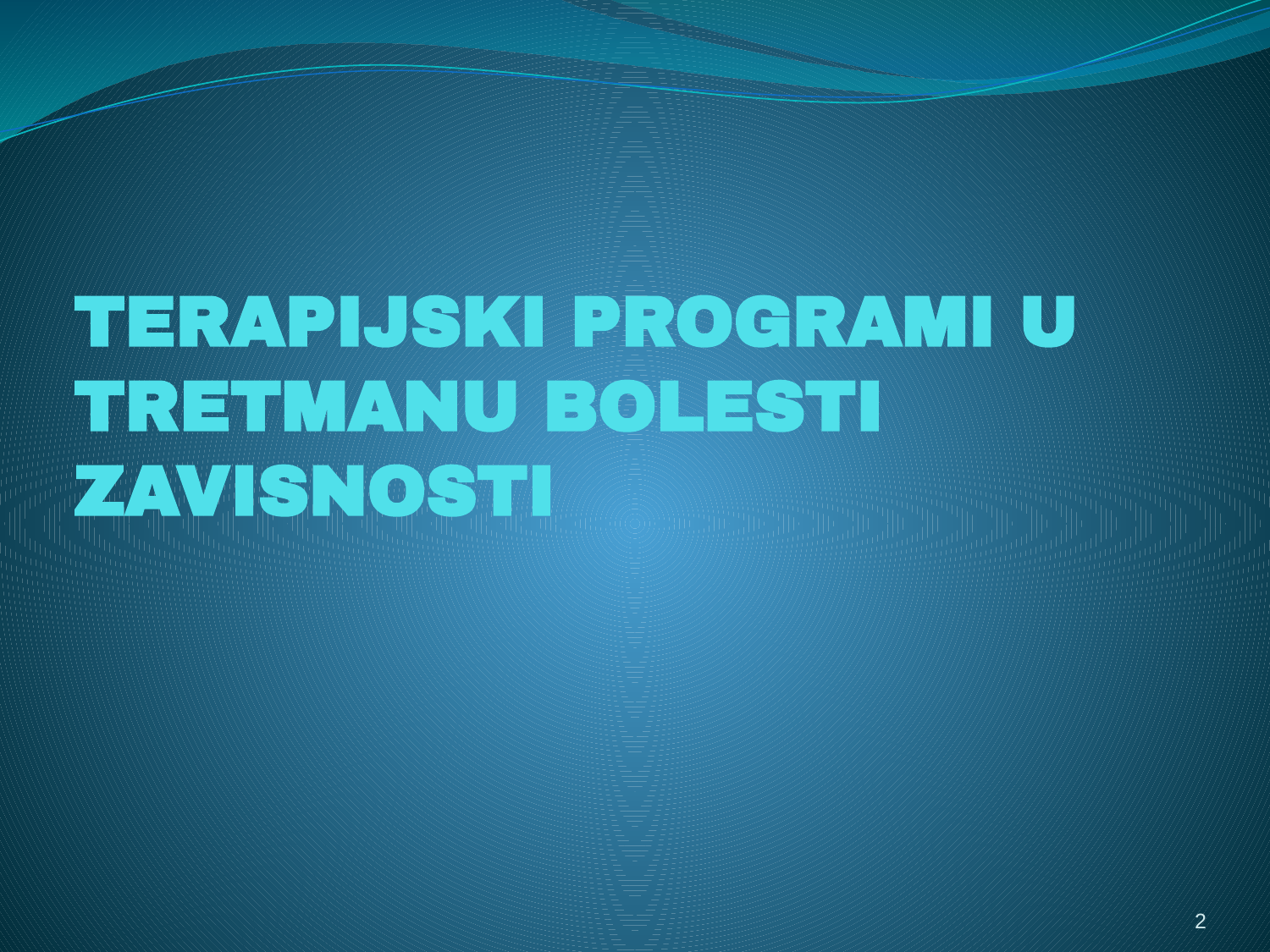

# TERAPIJSKI PROGRAMI U TRETMANU BOLESTI ZAVISNOSTI
2